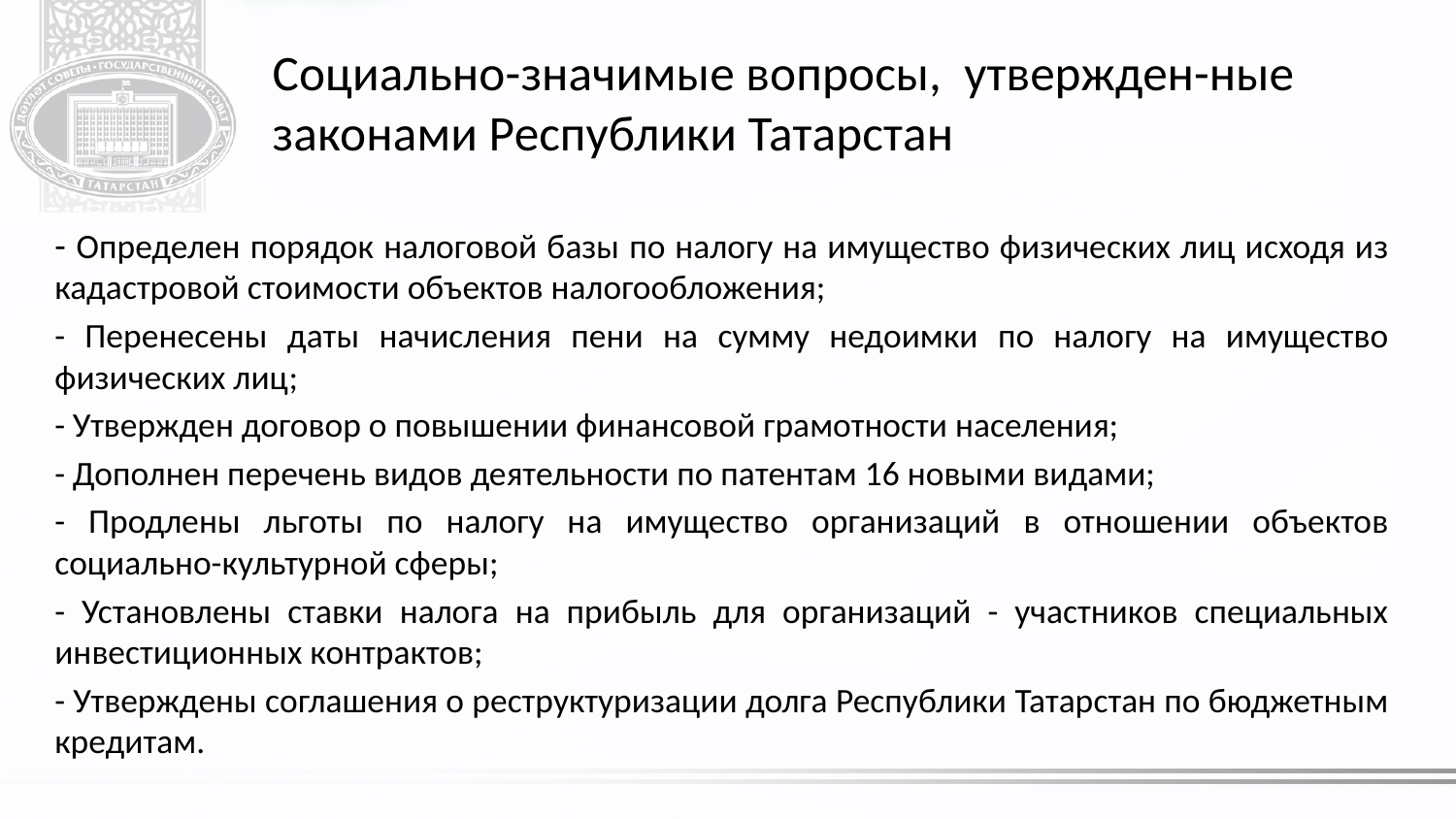

# Социально-значимые вопросы,  утвержден-ные законами Республики Татарстан
- Определен порядок налоговой базы по налогу на имущество физических лиц исходя из кадастровой стоимости объектов налогообложения;
- Перенесены даты начисления пени на сумму недоимки по налогу на имущество физических лиц;
- Утвержден договор о повышении финансовой грамотности населения;
- Дополнен перечень видов деятельности по патентам 16 новыми видами;
- Продлены льготы по налогу на имущество организаций в отношении объектов социально-культурной сферы;
- Установлены ставки налога на прибыль для организаций - участников специальных инвестиционных контрактов;
- Утверждены соглашения о реструктуризации долга Республики Татарстан по бюджетным кредитам.